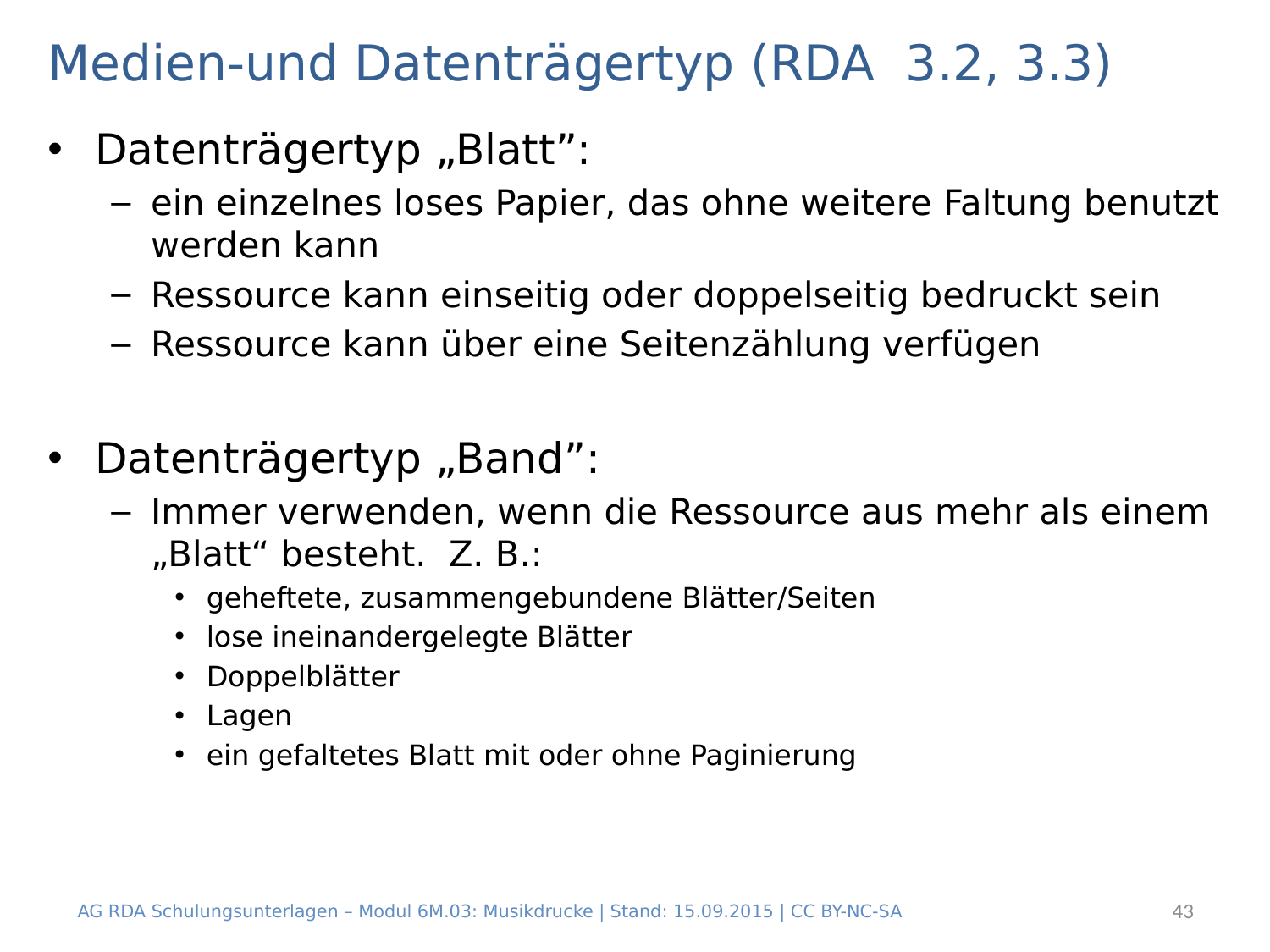

# Medien-und Datenträgertyp (RDA  3.2, 3.3)
Datenträgertyp „Blatt”:
ein einzelnes loses Papier, das ohne weitere Faltung benutzt werden kann
Ressource kann einseitig oder doppelseitig bedruckt sein
Ressource kann über eine Seitenzählung verfügen

Datenträgertyp „Band”:
Immer verwenden, wenn die Ressource aus mehr als einem „Blatt“ besteht.  Z. B.:
geheftete, zusammengebundene Blätter/Seiten
lose ineinandergelegte Blätter
Doppelblätter
Lagen
ein gefaltetes Blatt mit oder ohne Paginierung

AG RDA Schulungsunterlagen – Modul 6M.03: Musikdrucke | Stand: 15.09.2015 | CC BY-NC-SA
43